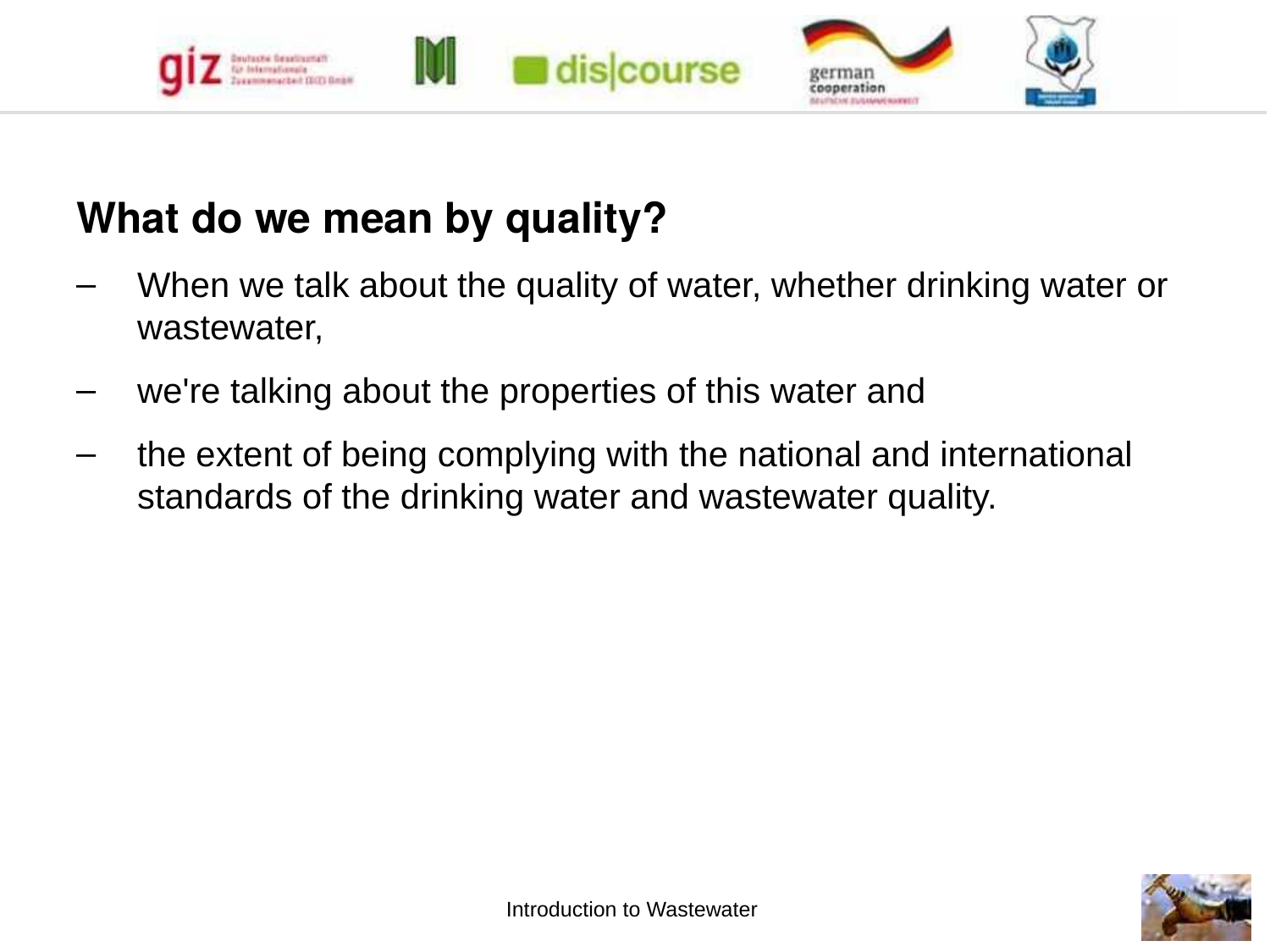

What do we mean by quality?
When we talk about the quality of water, whether drinking water or wastewater,
we're talking about the properties of this water and
the extent of being complying with the national and international standards of the drinking water and wastewater quality.